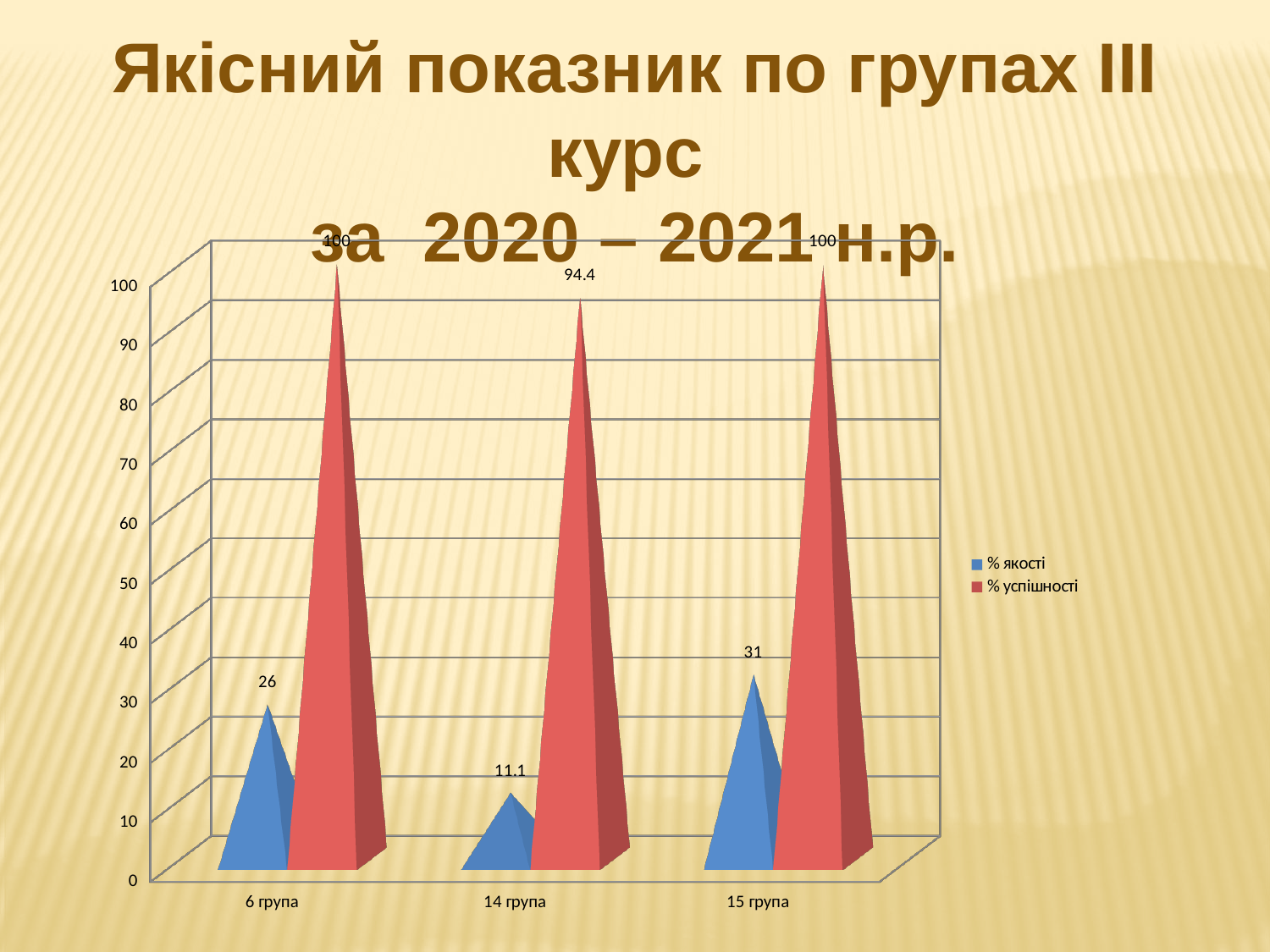

Якісний показник по групах ІІІ курс
за  2020 – 2021 н.р.

[unsupported chart]